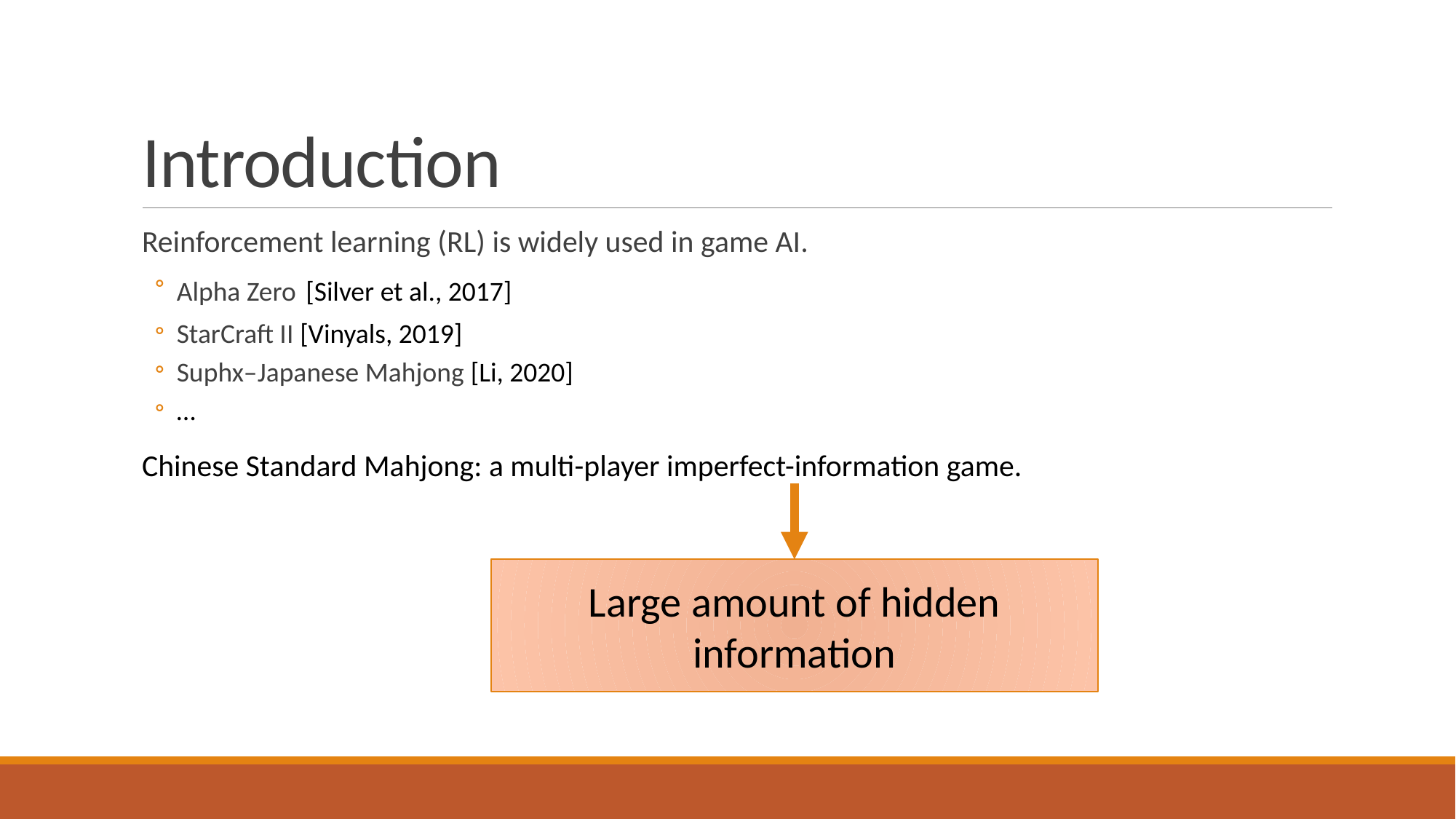

# Introduction
Reinforcement learning (RL) is widely used in game AI.
Alpha Zero [Silver et al., 2017]
StarCraft II [Vinyals, 2019]
Suphx–Japanese Mahjong [Li, 2020]
…
Chinese Standard Mahjong: a multi-player imperfect-information game.
Large amount of hidden information